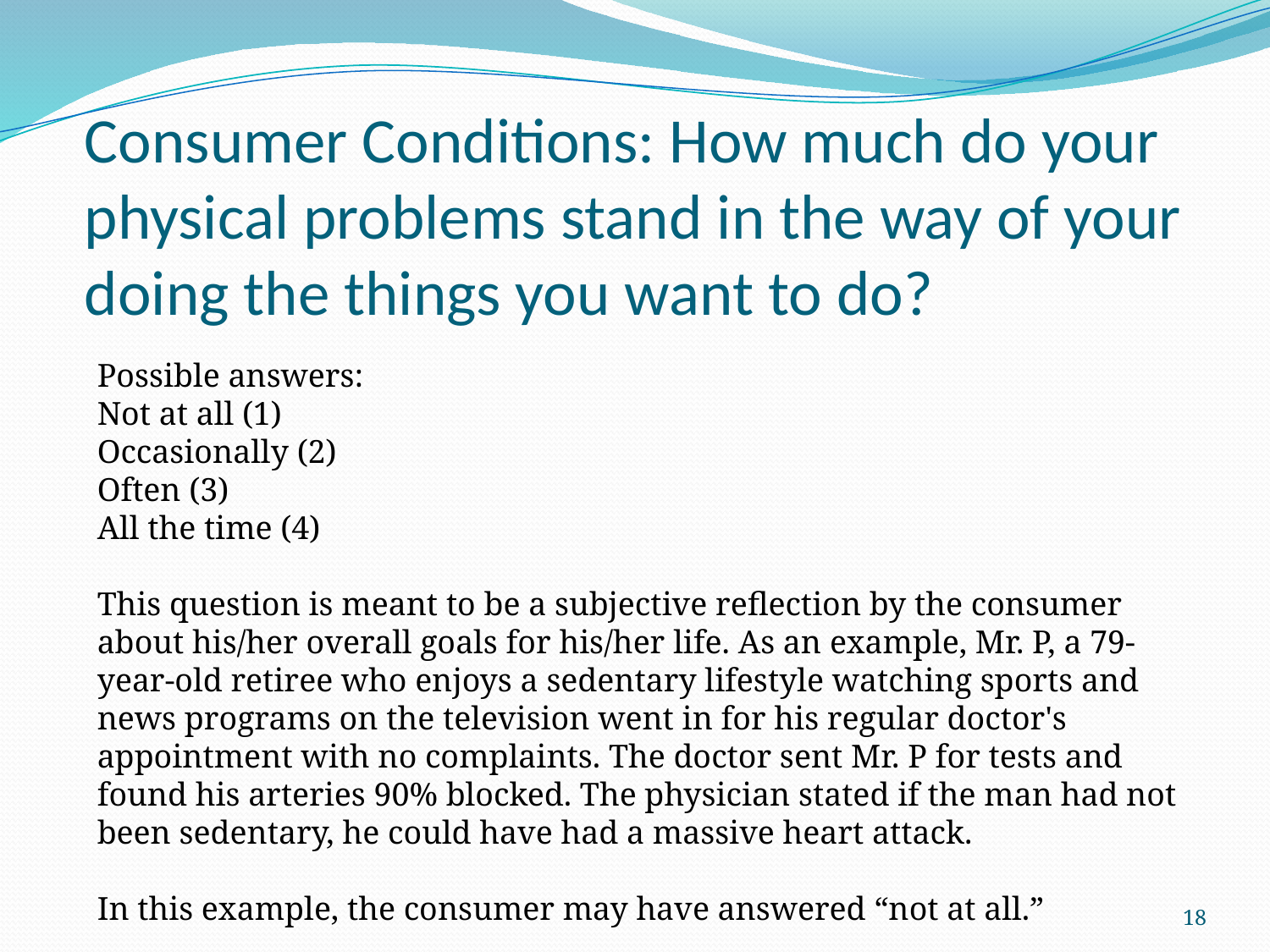

# Consumer Conditions: How much do your physical problems stand in the way of your doing the things you want to do?
Possible answers:
Not at all (1)
Occasionally (2)
Often (3)
All the time (4)

This question is meant to be a subjective reflection by the consumer about his/her overall goals for his/her life. As an example, Mr. P, a 79-year-old retiree who enjoys a sedentary lifestyle watching sports and news programs on the television went in for his regular doctor's appointment with no complaints. The doctor sent Mr. P for tests and found his arteries 90% blocked. The physician stated if the man had not been sedentary, he could have had a massive heart attack.

In this example, the consumer may have answered “not at all.”
18